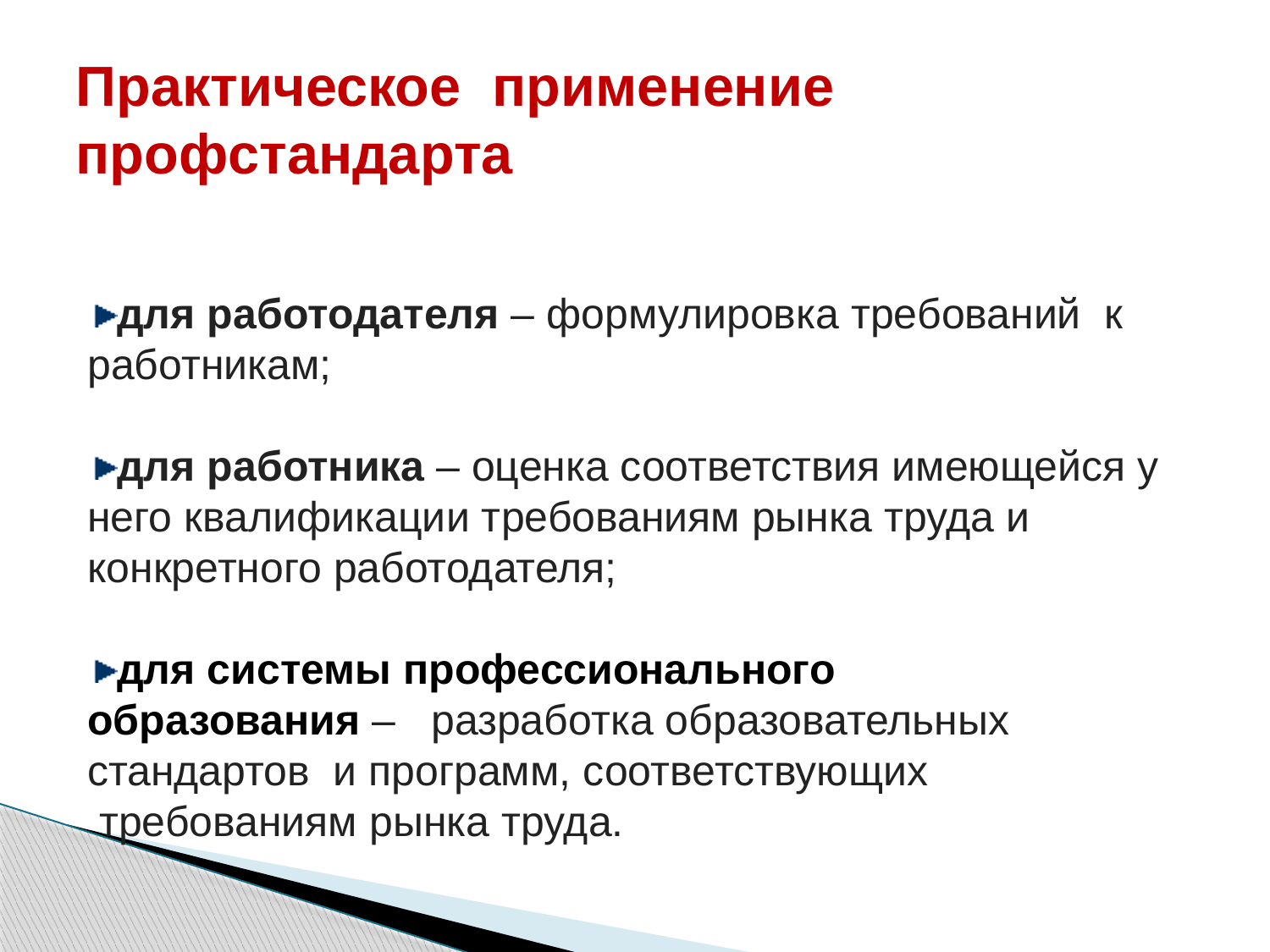

# Практическое  применение  профстандарта

для работодателя – формулировка требований  к работникам;

для работника – оценка соответствия имеющейся у него квалификации требованиям рынка труда и конкретного работодателя;

для системы профессионального образования –   разработка образовательных стандартов  и программ, соответствующих  требованиям рынка труда.